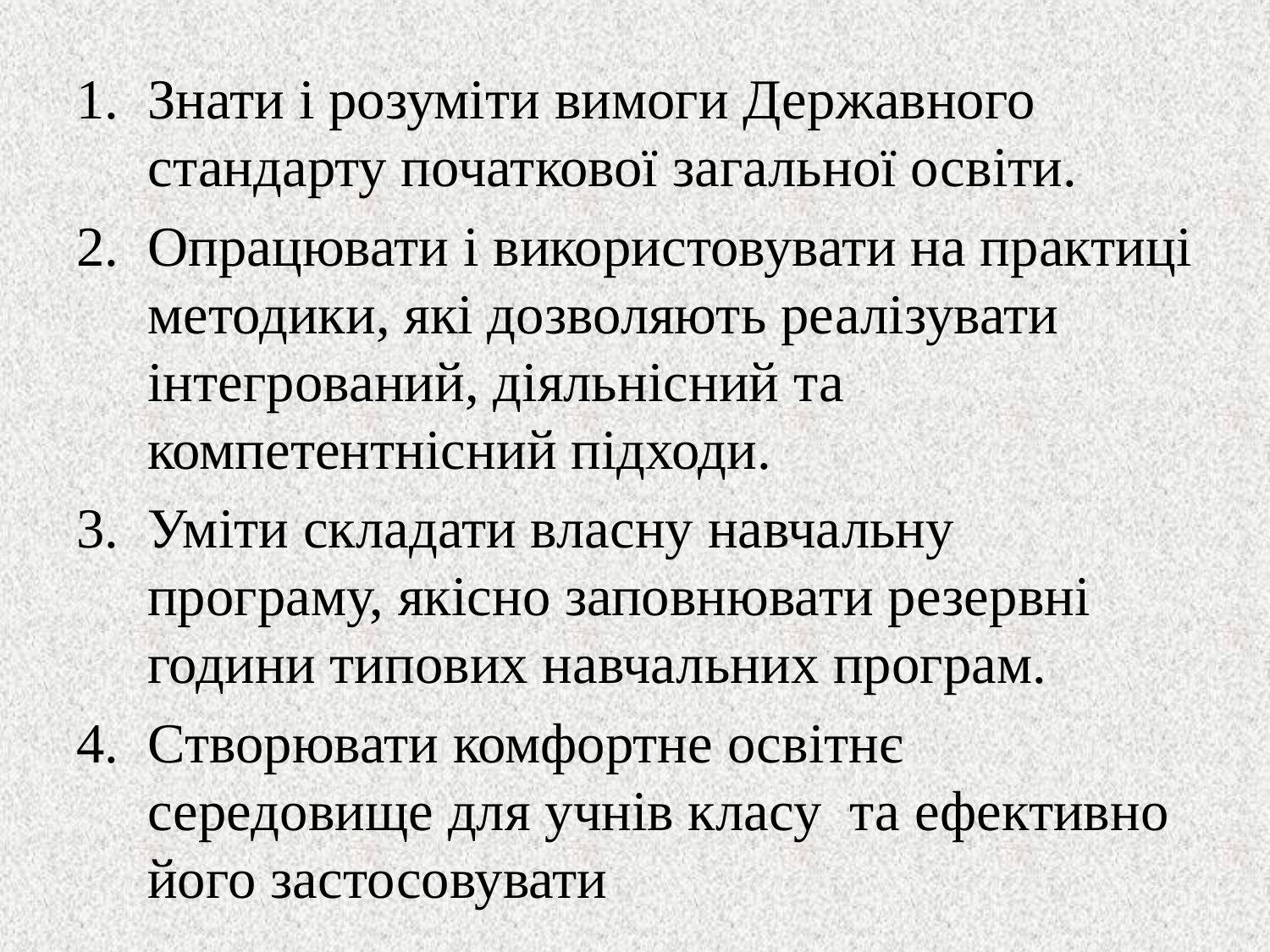

Знати і розуміти вимоги Державного стандарту початкової загальної освіти.
Опрацювати і використовувати на практиці методики, які дозволяють реалізувати  інтегрований, діяльнісний та компетентнісний підходи.
Уміти складати власну навчальну програму, якісно заповнювати резервні години типових навчальних програм.
Створювати комфортне освітнє середовище для учнів класу  та ефективно його застосовувати